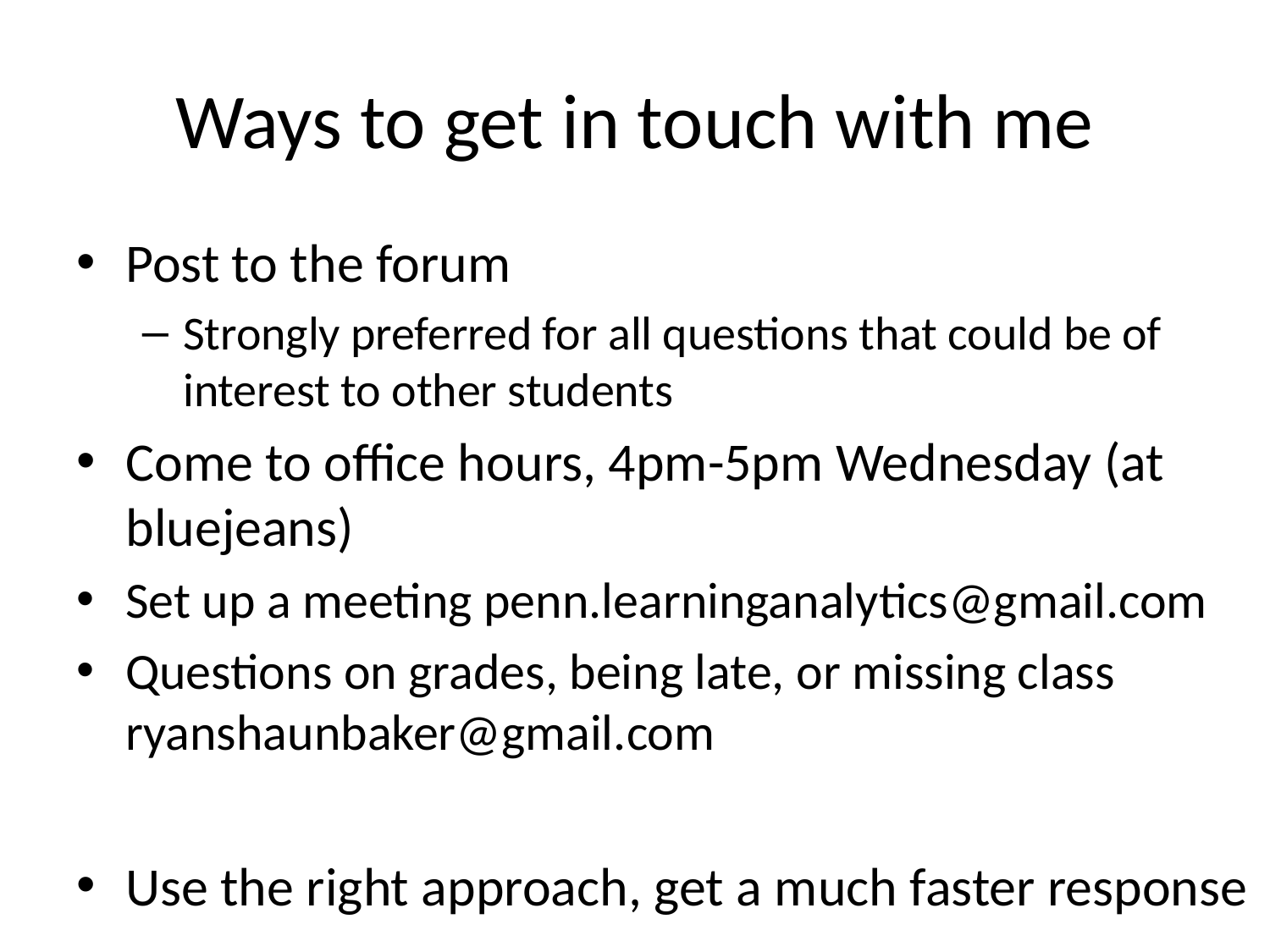

# Ways to get in touch with me
Post to the forum
Strongly preferred for all questions that could be of interest to other students
Come to office hours, 4pm-5pm Wednesday (at bluejeans)
Set up a meeting penn.learninganalytics@gmail.com
Questions on grades, being late, or missing class ryanshaunbaker@gmail.com

Use the right approach, get a much faster response